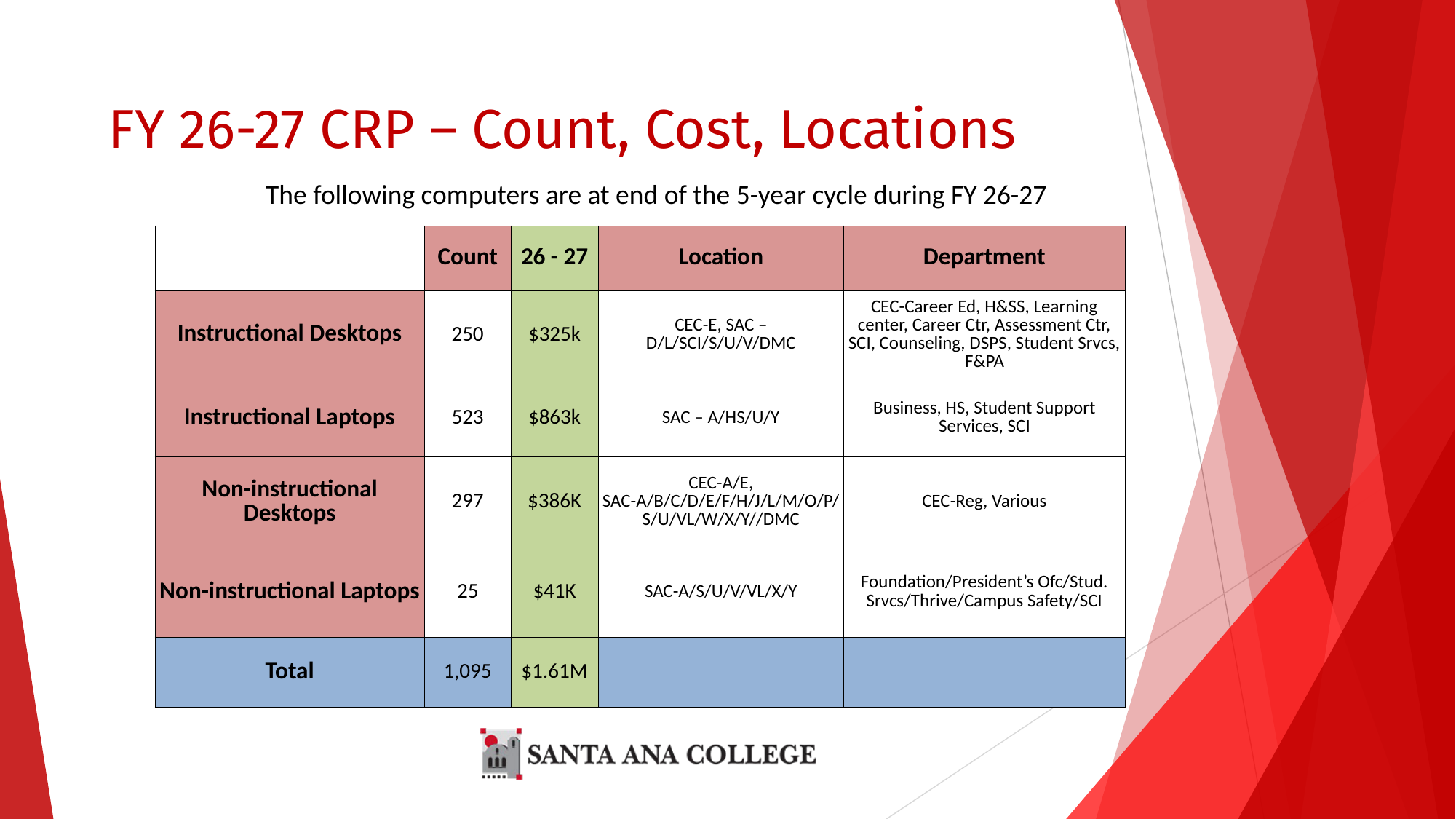

# FY 26-27 CRP – Count, Cost, Locations
The following computers are at end of the 5-year cycle during FY 26-27
|  | Count | 26 - 27 | Location | Department |
| --- | --- | --- | --- | --- |
| Instructional Desktops | 250 | $325k | CEC-E, SAC – D/L/SCI/S/U/V/DMC | CEC-Career Ed, H&SS, Learning center, Career Ctr, Assessment Ctr, SCI, Counseling, DSPS, Student Srvcs, F&PA |
| Instructional Laptops | 523 | $863k | SAC – A/HS/U/Y | Business, HS, Student Support Services, SCI |
| Non-instructional Desktops | 297 | $386K | CEC-A/E, SAC-A/B/C/D/E/F/H/J/L/M/O/P/S/U/VL/W/X/Y//DMC | CEC-Reg, Various |
| Non-instructional Laptops | 25 | $41K | SAC-A/S/U/V/VL/X/Y | Foundation/President’s Ofc/Stud. Srvcs/Thrive/Campus Safety/SCI |
| Total | 1,095 | $1.61M |  |  |